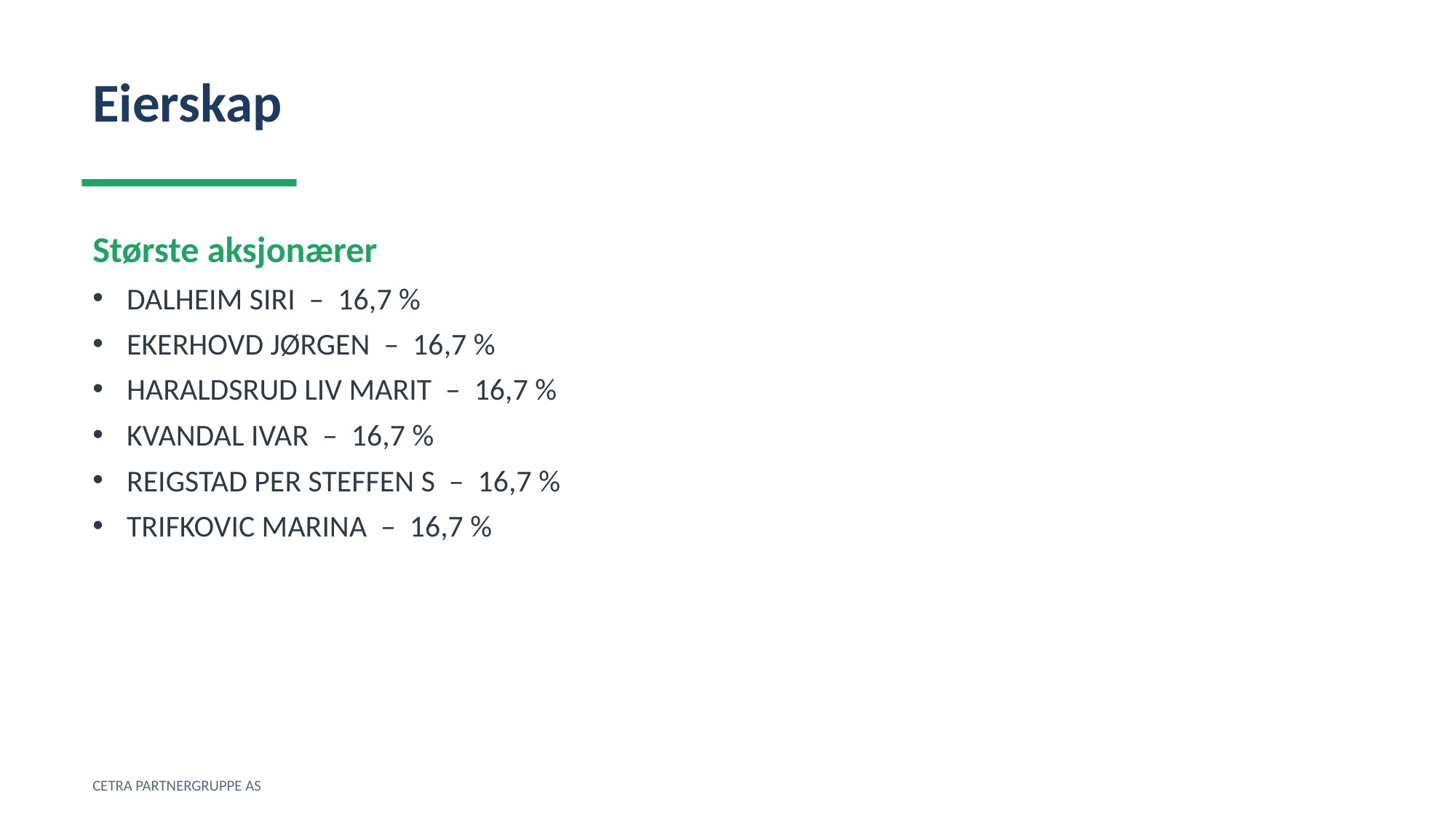

Eierskap

Største aksjonærer
DALHEIM SIRI  –  16,7 %
EKERHOVD JØRGEN  –  16,7 %
HARALDSRUD LIV MARIT  –  16,7 %
KVANDAL IVAR  –  16,7 %
REIGSTAD PER STEFFEN S  –  16,7 %
TRIFKOVIC MARINA  –  16,7 %
CETRA PARTNERGRUPPE AS